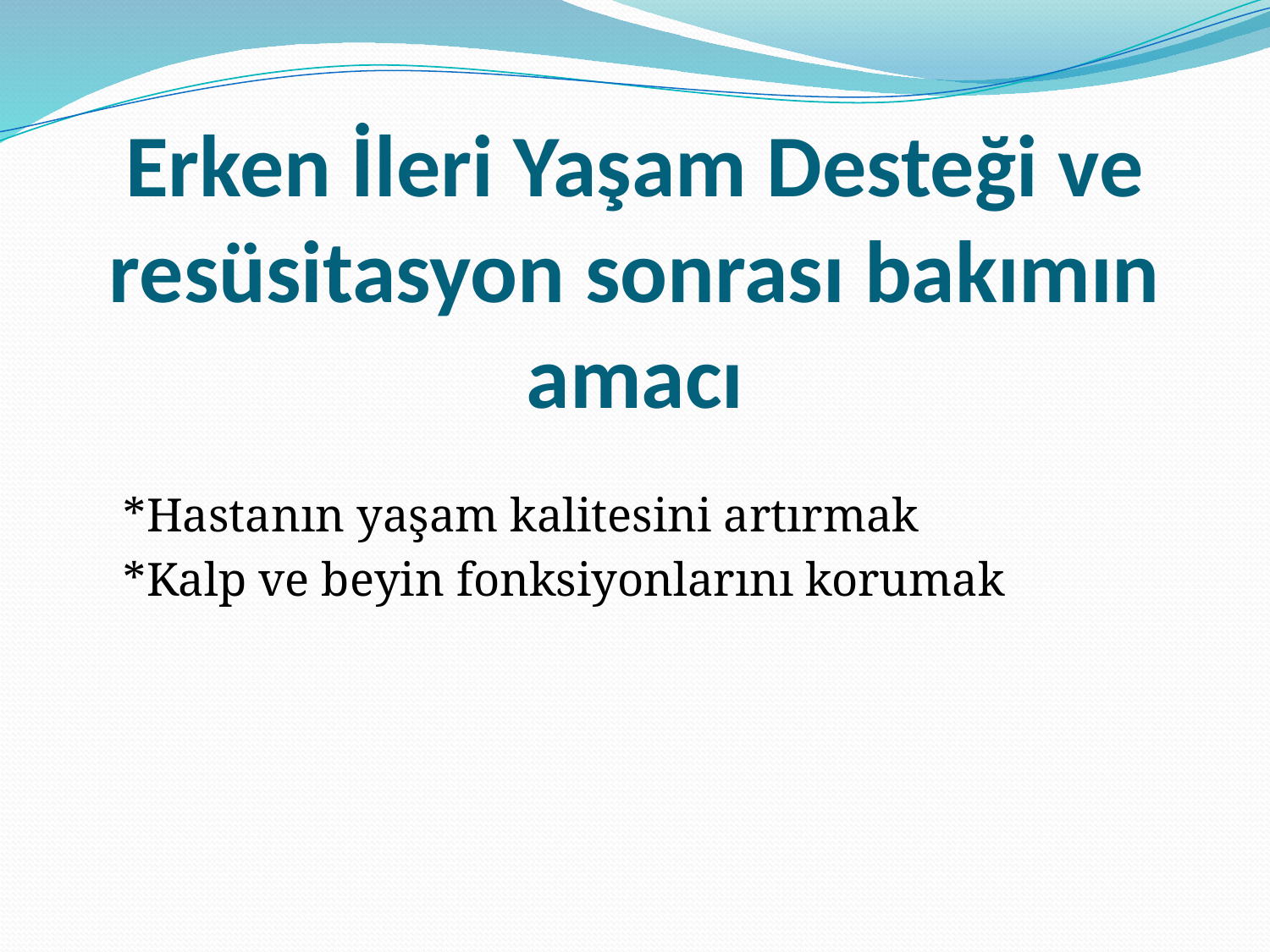

# Erken İleri Yaşam Desteği ve resüsitasyon sonrası bakımın amacı

    *Hastanın yaşam kalitesini artırmak
    *Kalp ve beyin fonksiyonlarını korumak